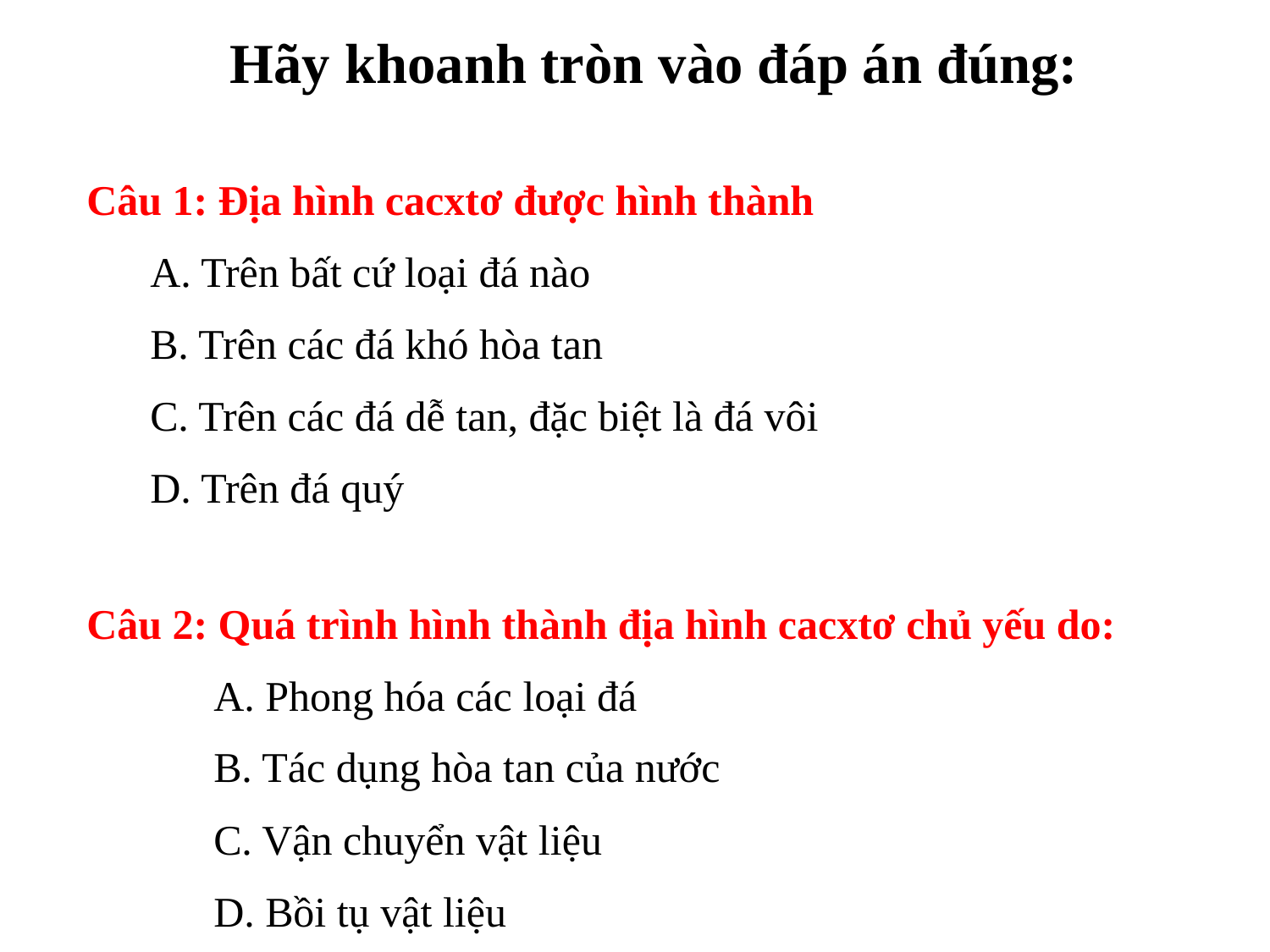

Hãy khoanh tròn vào đáp án đúng:
Câu 1: Địa hình cacxtơ được hình thành
A. Trên bất cứ loại đá nào
B. Trên các đá khó hòa tan
C. Trên các đá dễ tan, đặc biệt là đá vôi
D. Trên đá quý

Câu 2: Quá trình hình thành địa hình cacxtơ chủ yếu do:
	A. Phong hóa các loại đá
	B. Tác dụng hòa tan của nước
	C. Vận chuyển vật liệu
	D. Bồi tụ vật liệu